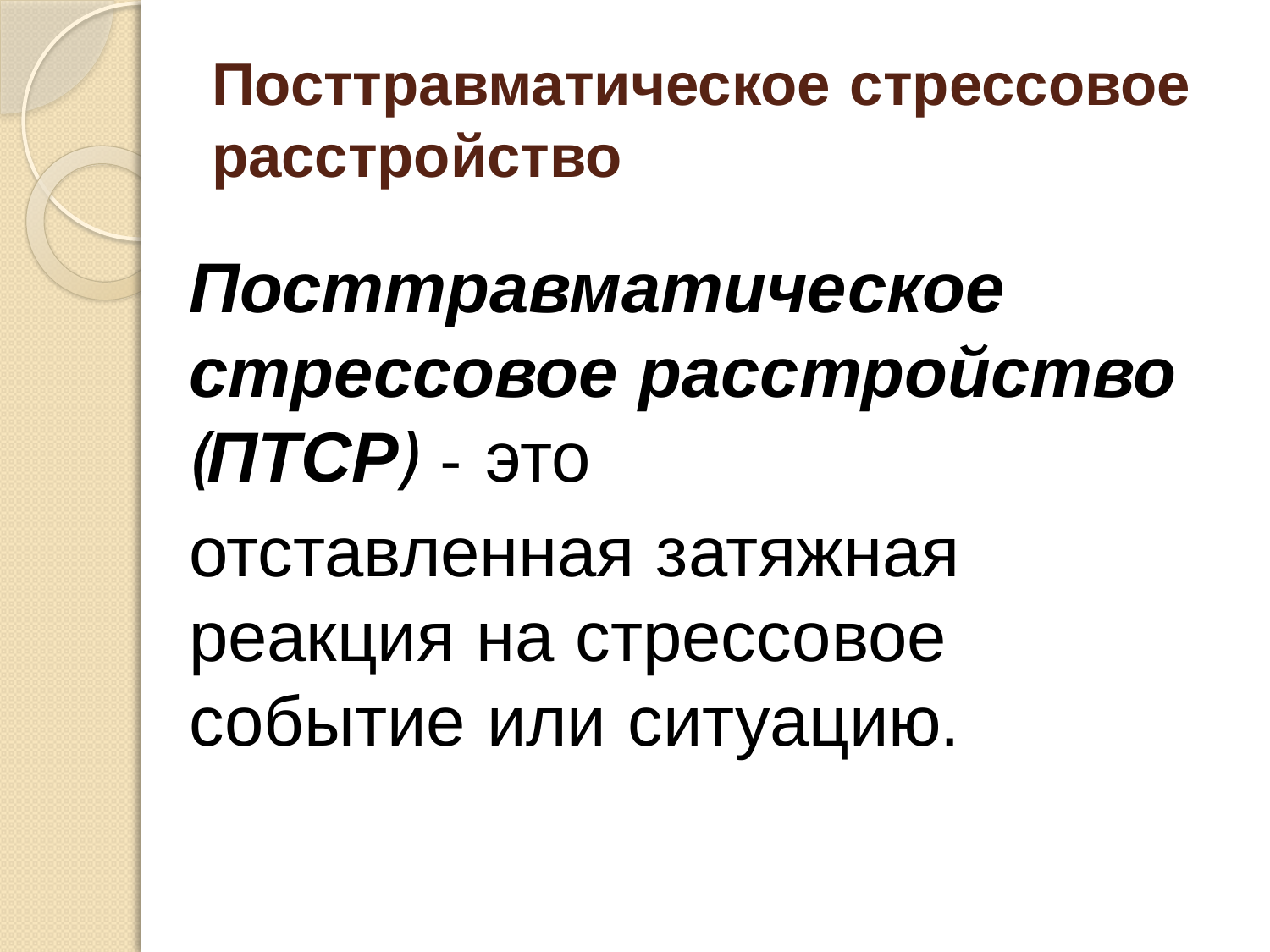

# Посттравматическое стрессовое расстройство
Посттравматическое стрессовое расстройство (ПТСР) - это
отставленная затяжная реакция на стрессовое событие или ситуацию.